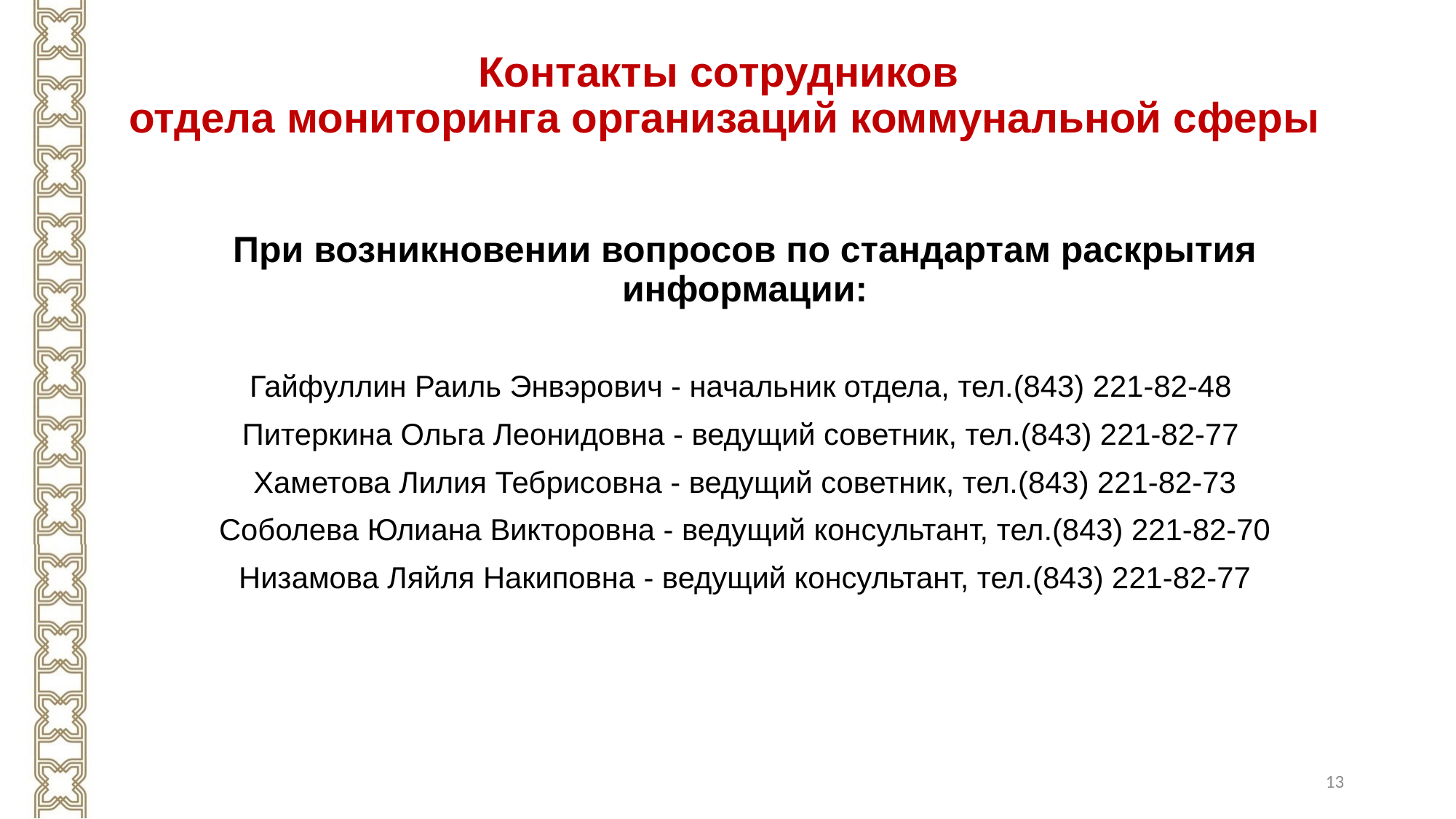

# Контакты сотрудников отдела мониторинга организаций коммунальной сферы

При возникновении вопросов по стандартам раскрытия информации:

Гайфуллин Раиль Энвэрович - начальник отдела, тел.(843) 221-82-48
Питеркина Ольга Леонидовна - ведущий советник, тел.(843) 221-82-77
Хаметова Лилия Тебрисовна - ведущий советник, тел.(843) 221-82-73
Соболева Юлиана Викторовна - ведущий консультант, тел.(843) 221-82-70
Низамова Ляйля Накиповна - ведущий консультант, тел.(843) 221-82-77
13